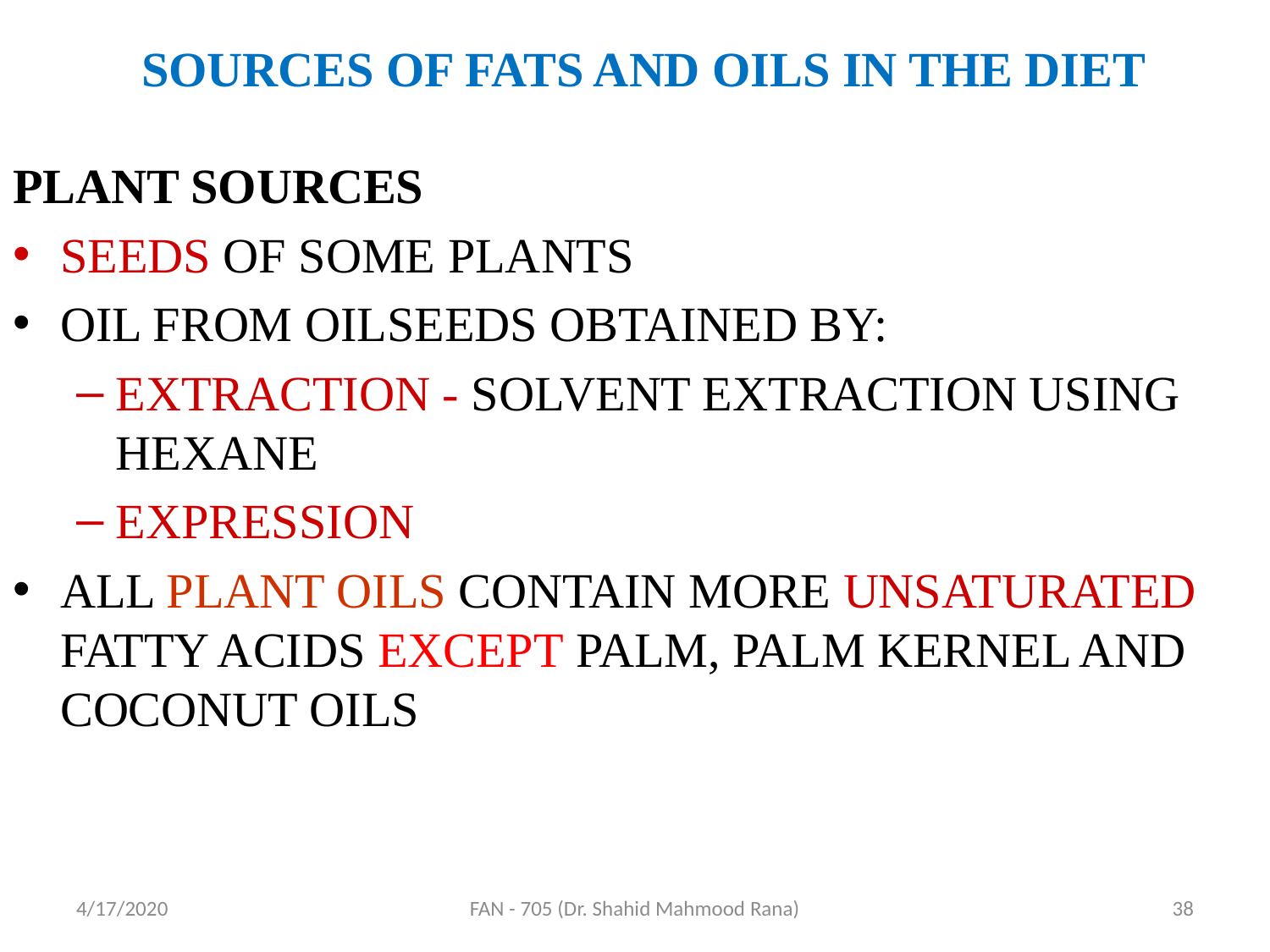

SOURCES OF FATS AND OILS IN THE DIET
PLANT SOURCES
SEEDS OF SOME PLANTS
OIL FROM OILSEEDS OBTAINED BY:
EXTRACTION - SOLVENT EXTRACTION USING HEXANE
EXPRESSION
ALL PLANT OILS CONTAIN MORE UNSATURATED FATTY ACIDS EXCEPT PALM, PALM KERNEL AND COCONUT OILS
4/17/2020
FAN - 705 (Dr. Shahid Mahmood Rana)
38